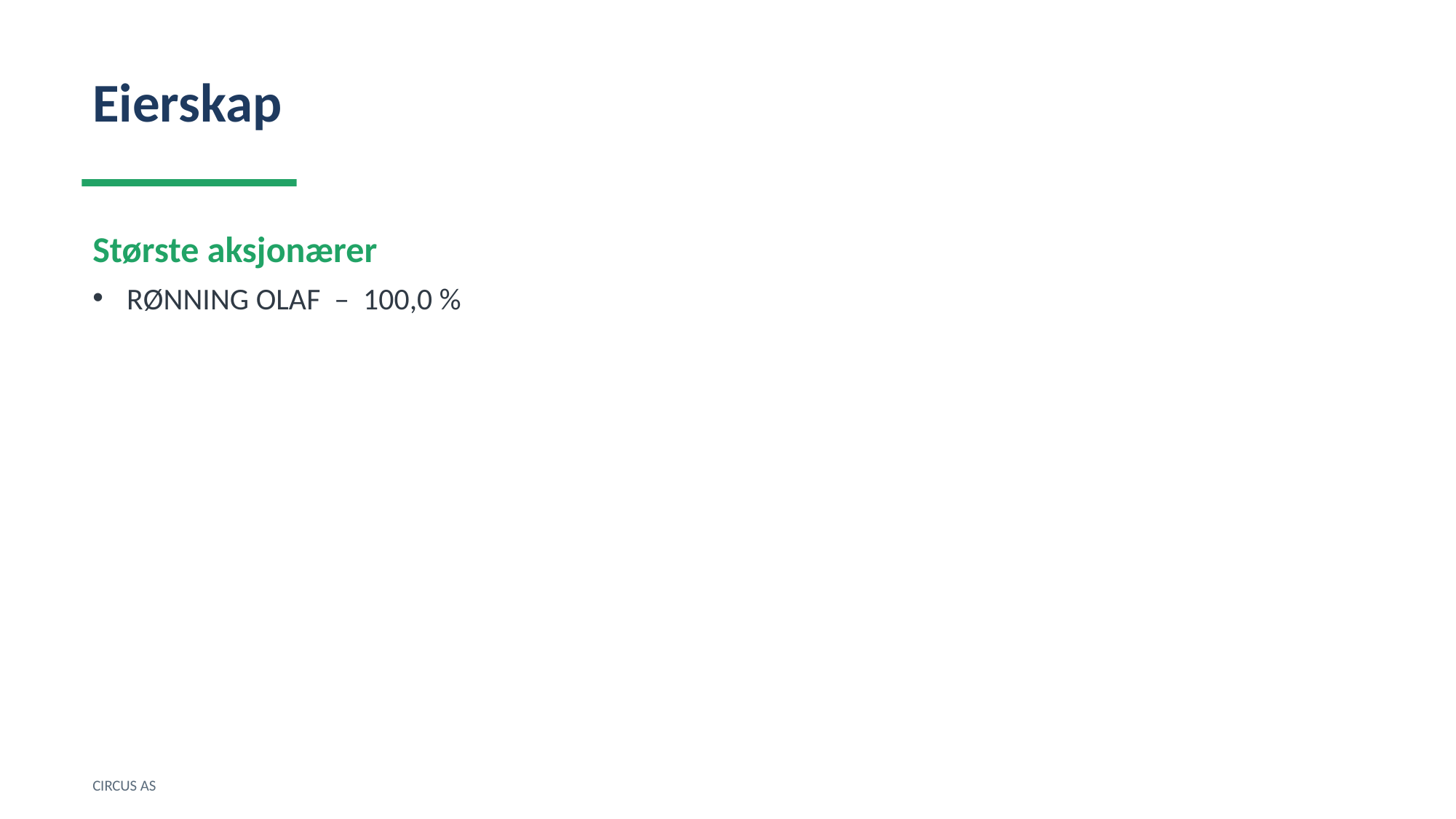

Eierskap

Største aksjonærer
RØNNING OLAF  –  100,0 %
CIRCUS AS